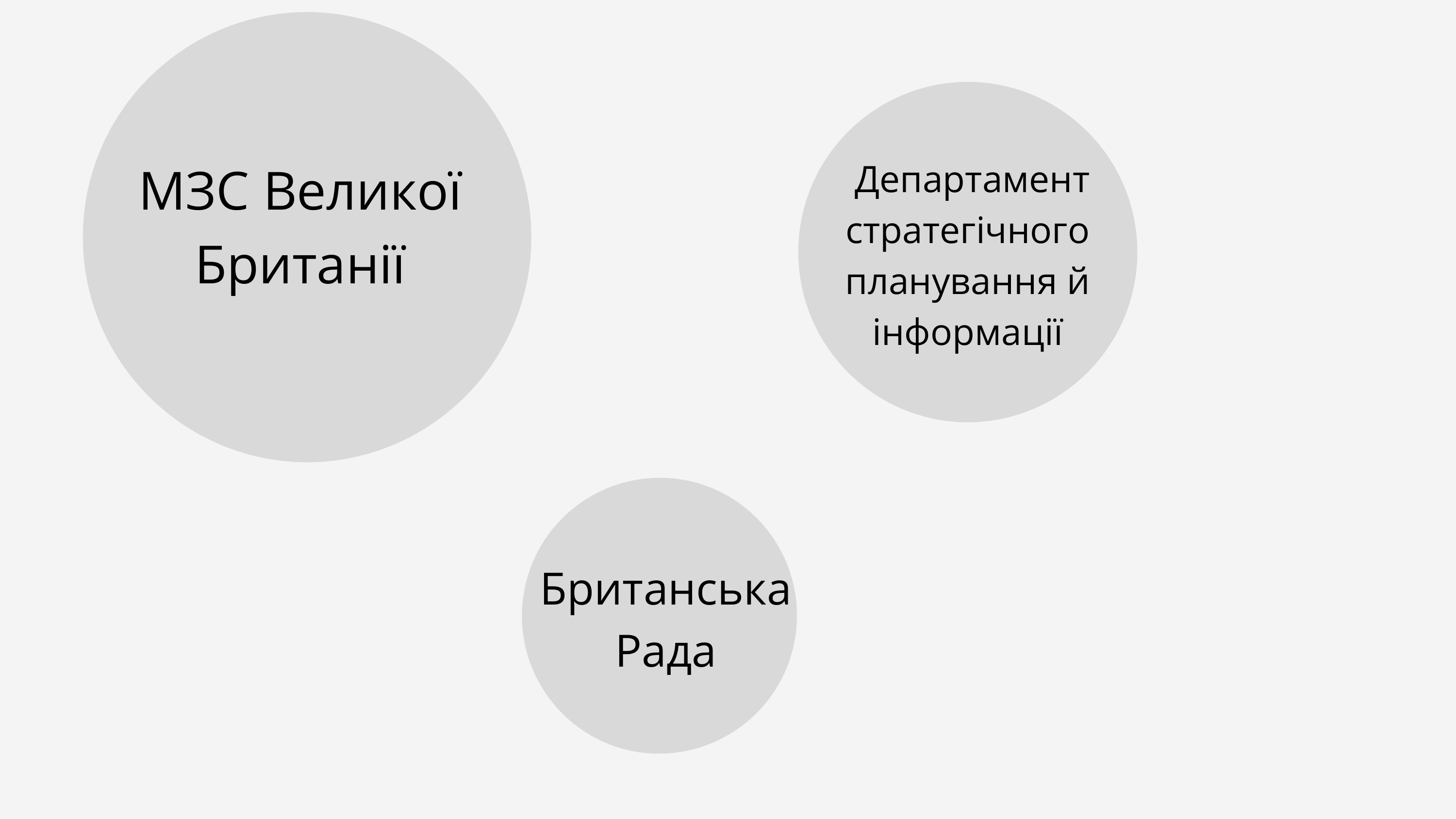

МЗС Великої
Британії
 Департамент стратегічного планування й інформації

Британська
Рада